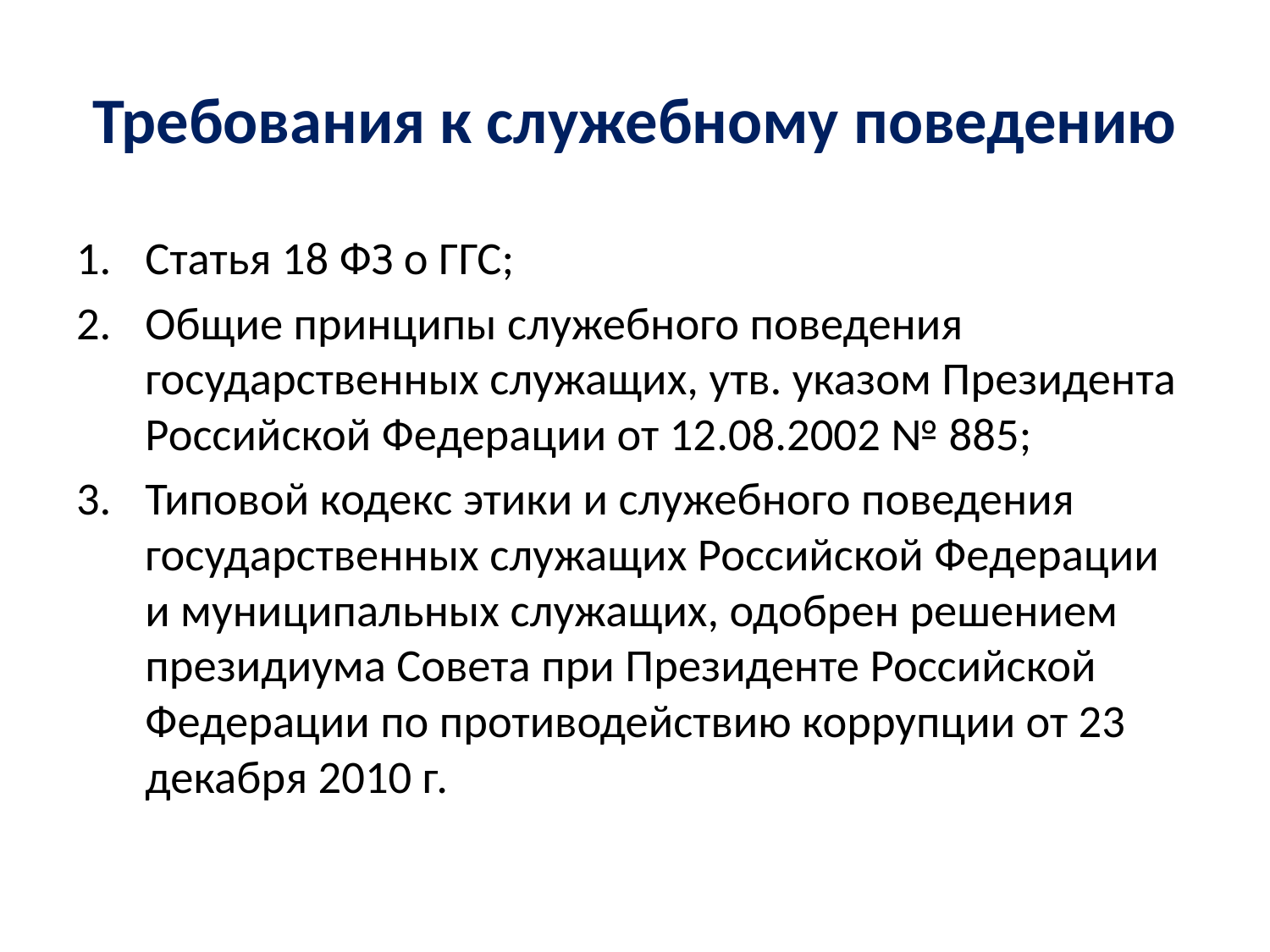

# Требования к служебному поведению
Статья 18 ФЗ о ГГС;
Общие принципы служебного поведения государственных служащих, утв. указом Президента Российской Федерации от 12.08.2002 № 885;
Типовой кодекс этики и служебного поведения государственных служащих Российской Федерации и муниципальных служащих, одобрен решением президиума Совета при Президенте Российской Федерации по противодействию коррупции от 23 декабря 2010 г.